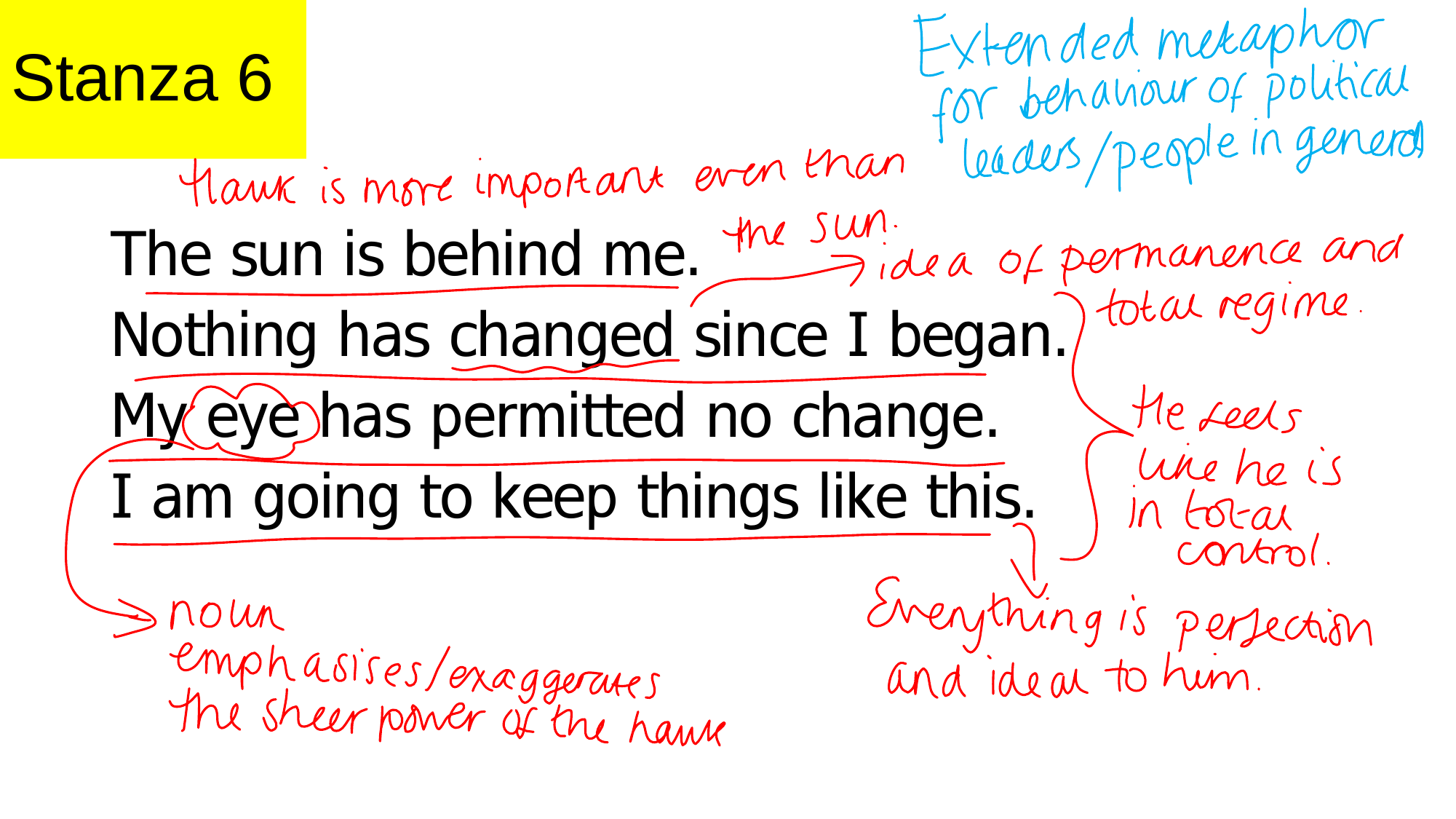

# Stanza 6
The sun is behind me.
Nothing has changed since I began.
My eye has permitted no change.
I am going to keep things like this.